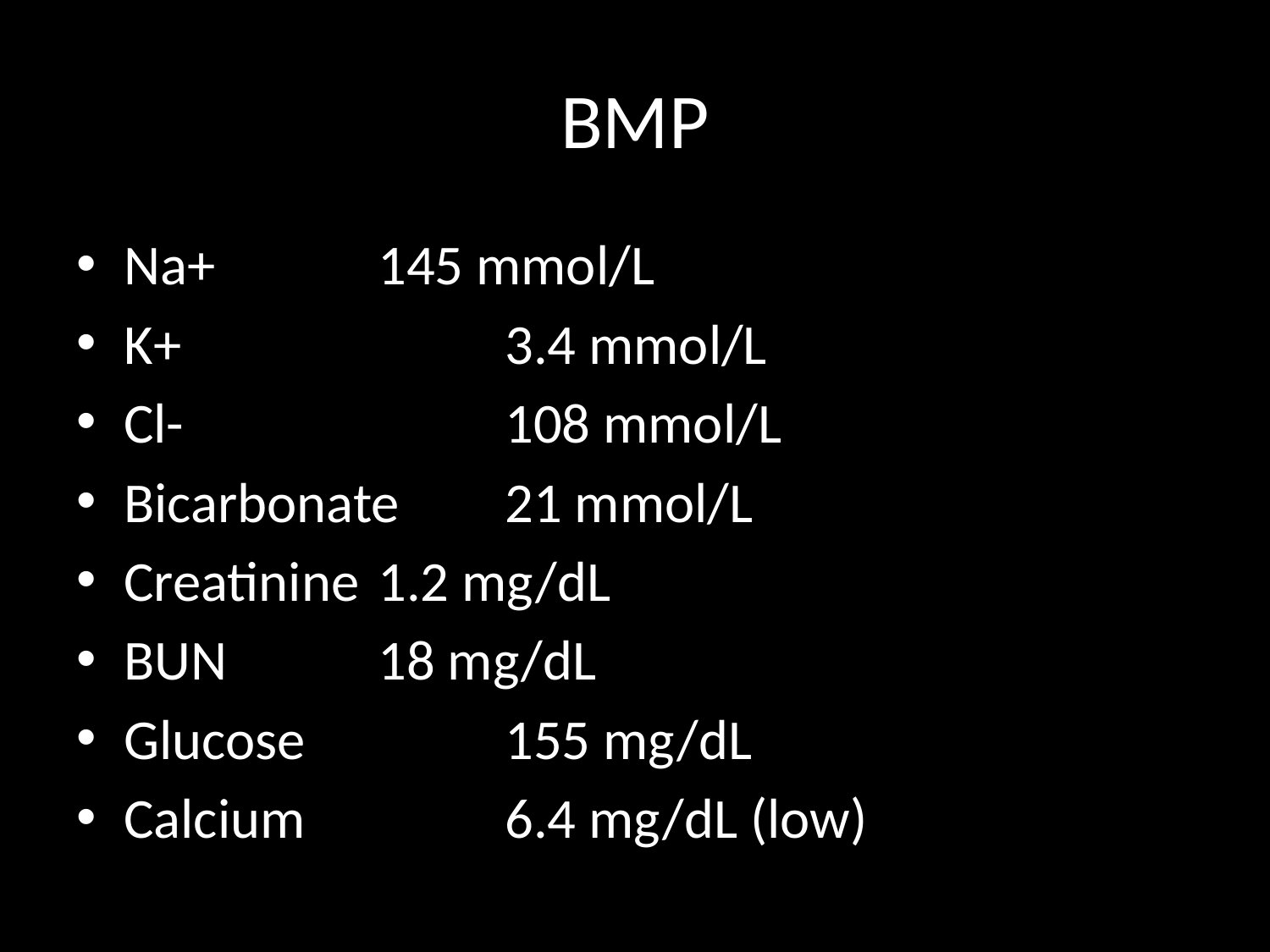

# BMP
Na+		145 mmol/L
K+			3.4 mmol/L
Cl-			108 mmol/L
Bicarbonate	21 mmol/L
Creatinine	1.2 mg/dL
BUN		18 mg/dL
Glucose 		155 mg/dL
Calcium		6.4 mg/dL (low)